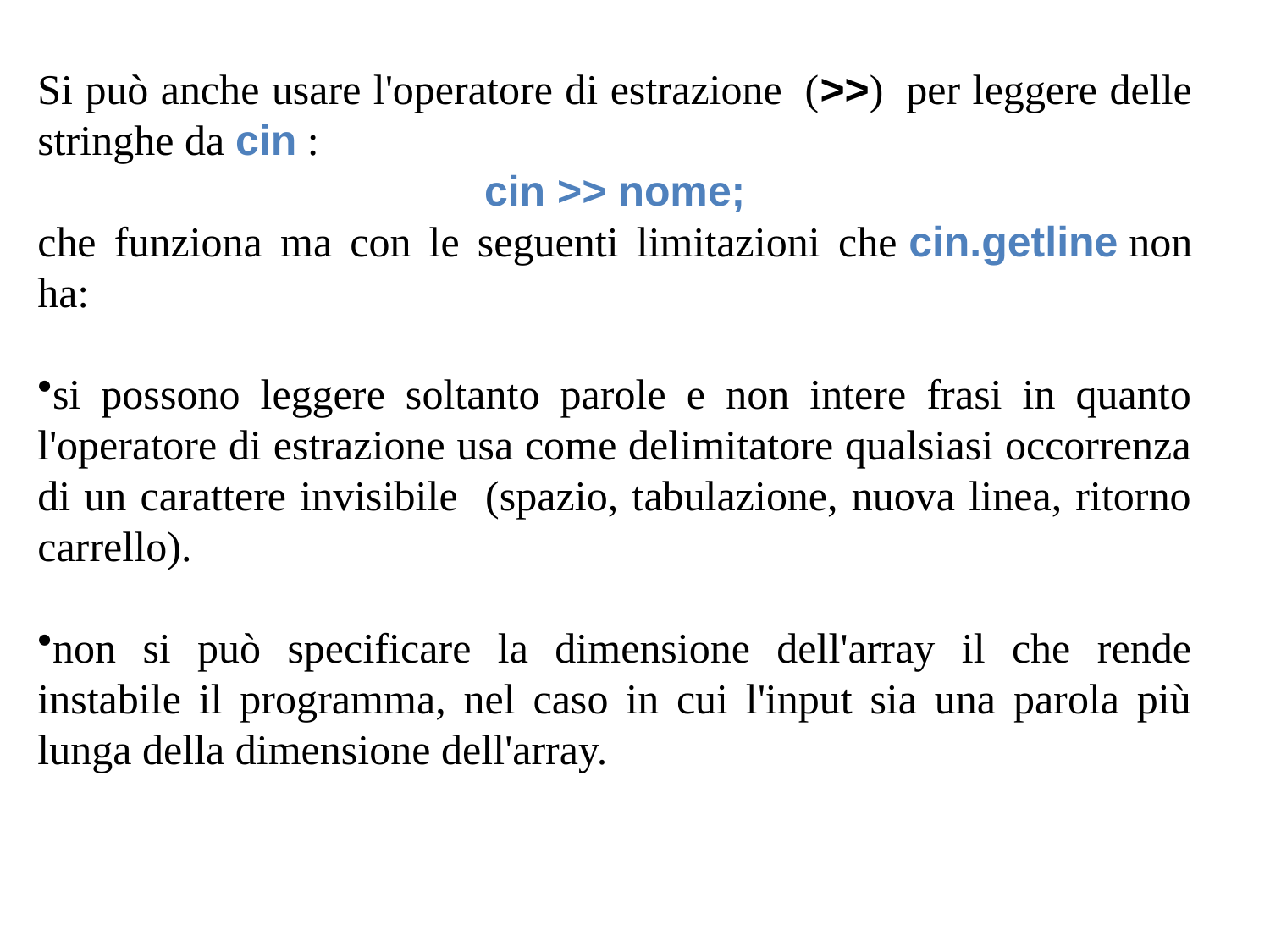

Si può anche usare l'operatore di estrazione  (>>)  per leggere delle stringhe da cin :
cin >> nome;
che funziona ma con le seguenti limitazioni che cin.getline non ha:

si possono leggere soltanto parole e non intere frasi in quanto l'operatore di estrazione usa come delimitatore qualsiasi occorrenza di un carattere invisibile  (spazio, tabulazione, nuova linea, ritorno carrello).

non si può specificare la dimensione dell'array il che rende instabile il programma, nel caso in cui l'input sia una parola più lunga della dimensione dell'array.